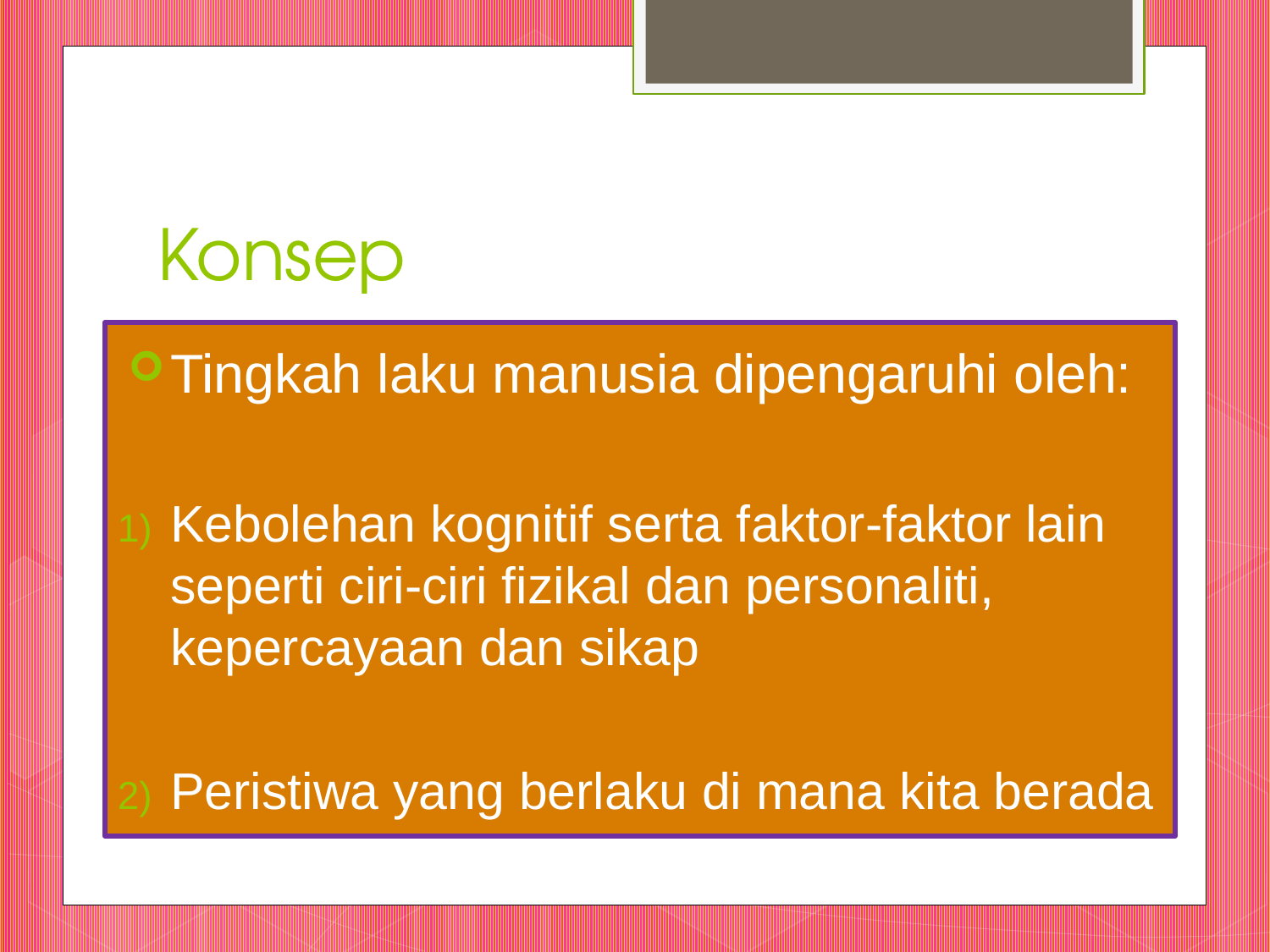

# Konsep
Tingkah laku manusia dipengaruhi oleh:

Kebolehan kognitif serta faktor-faktor lain seperti ciri-ciri fizikal dan personaliti, kepercayaan dan sikap

Peristiwa yang berlaku di mana kita berada